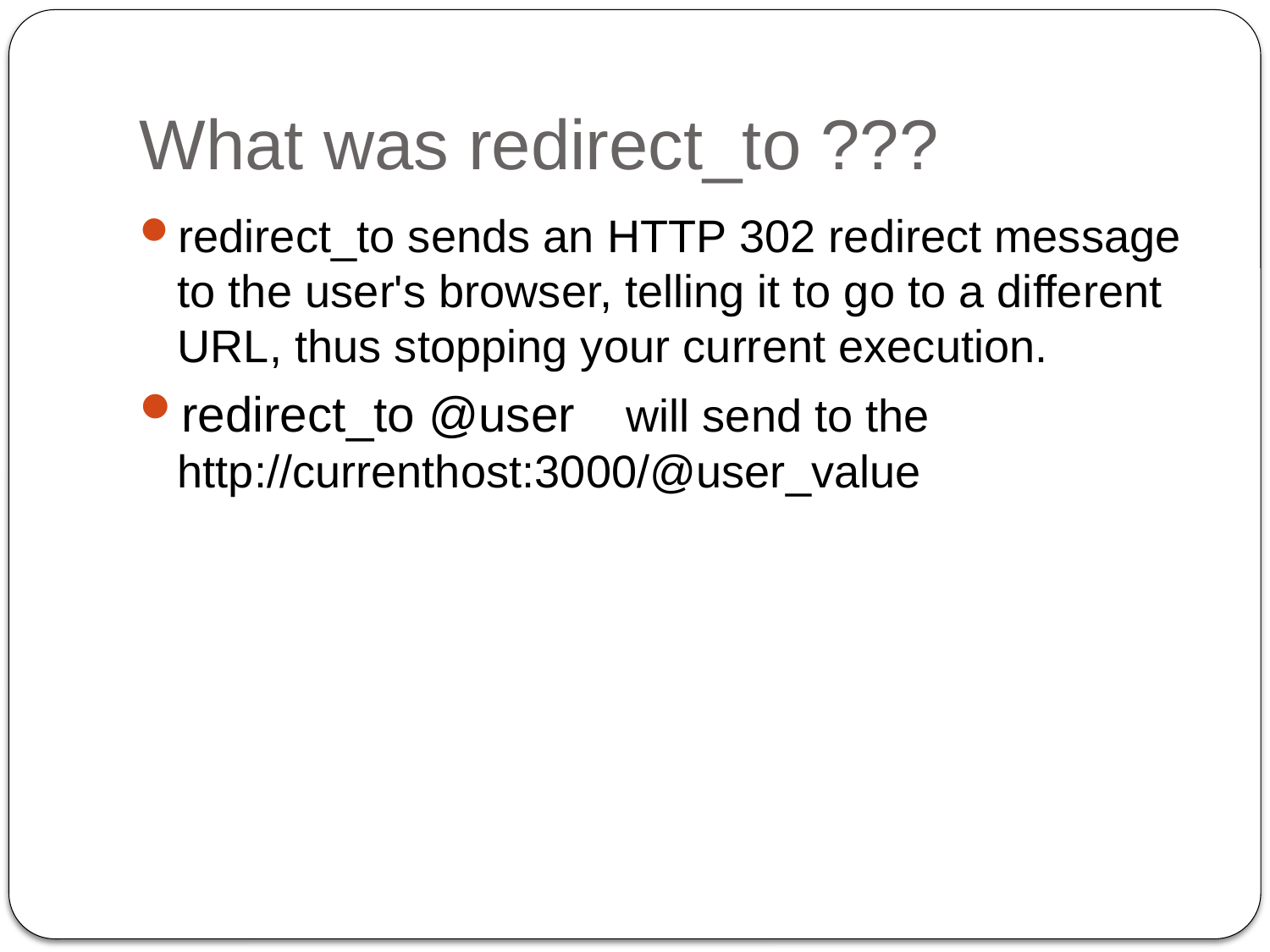

# What was redirect_to ???
redirect_to sends an HTTP 302 redirect message to the user's browser, telling it to go to a different URL, thus stopping your current execution.
redirect_to @user    will send to the http://currenthost:3000/@user_value